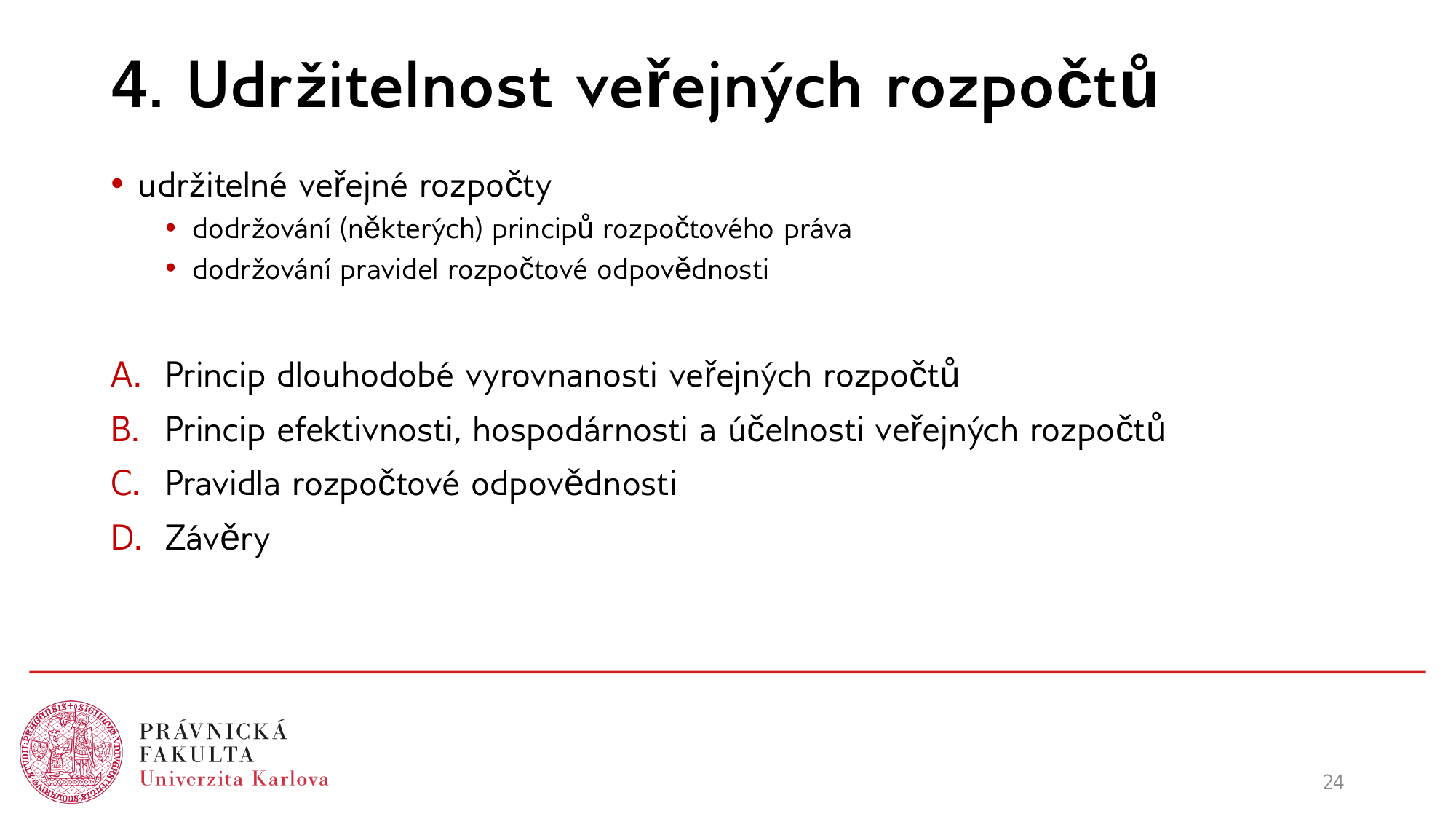

# 4. Udržitelnost veřejných rozpočtů
udržitelné veřejné rozpočty
dodržování (některých) principů rozpočtového práva
dodržování pravidel rozpočtové odpovědnosti

Princip dlouhodobé vyrovnanosti veřejných rozpočtů
Princip efektivnosti, hospodárnosti a účelnosti veřejných rozpočtů
Pravidla rozpočtové odpovědnosti
Závěry

24